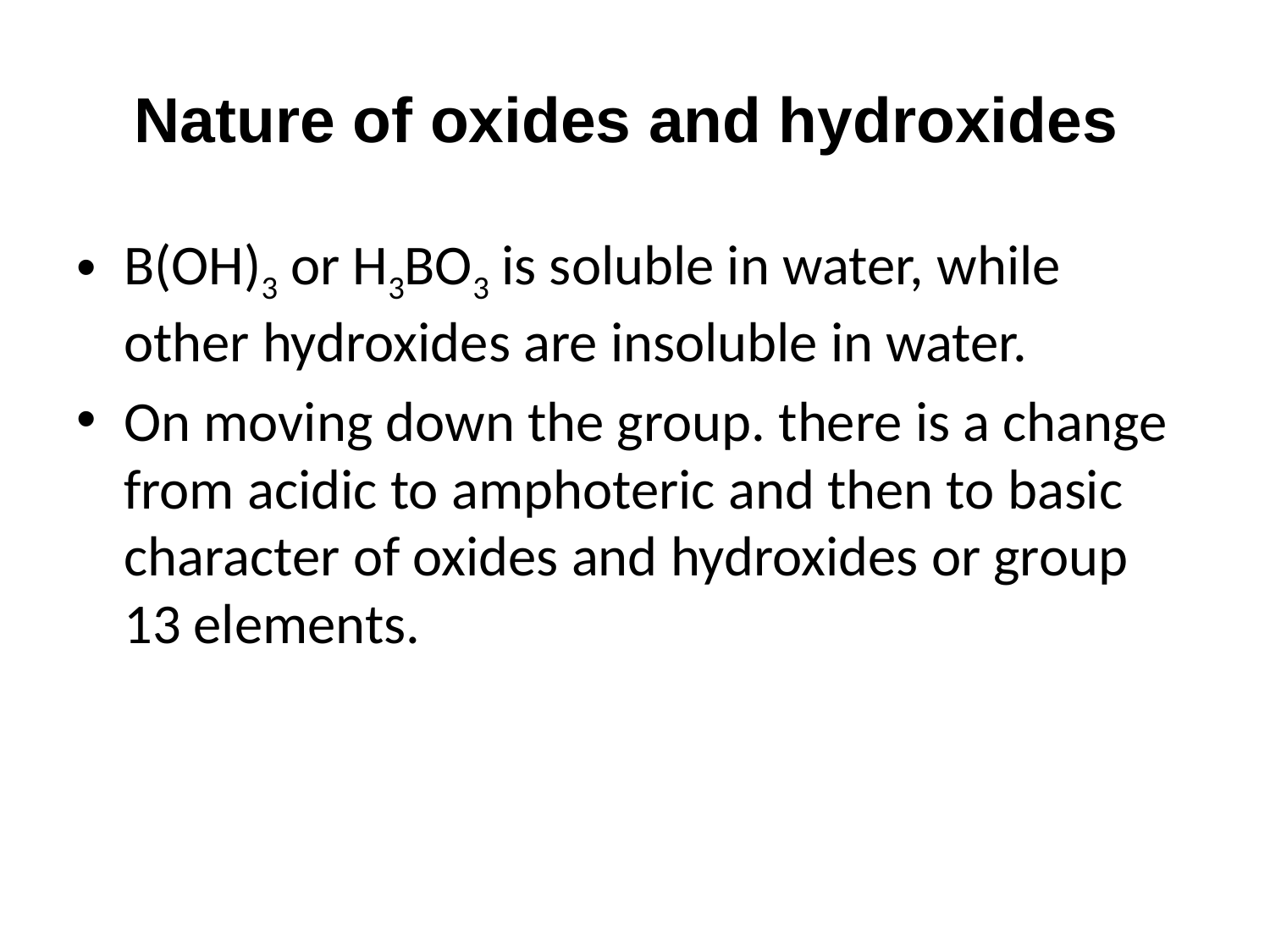

# Nature of oxides and hydroxides
B(OH)3 or H3BO3 is soluble in water, while other hydroxides are insoluble in water.
On moving down the group. there is a change from acidic to amphoteric and then to basic character of oxides and hydroxides or group 13 elements.